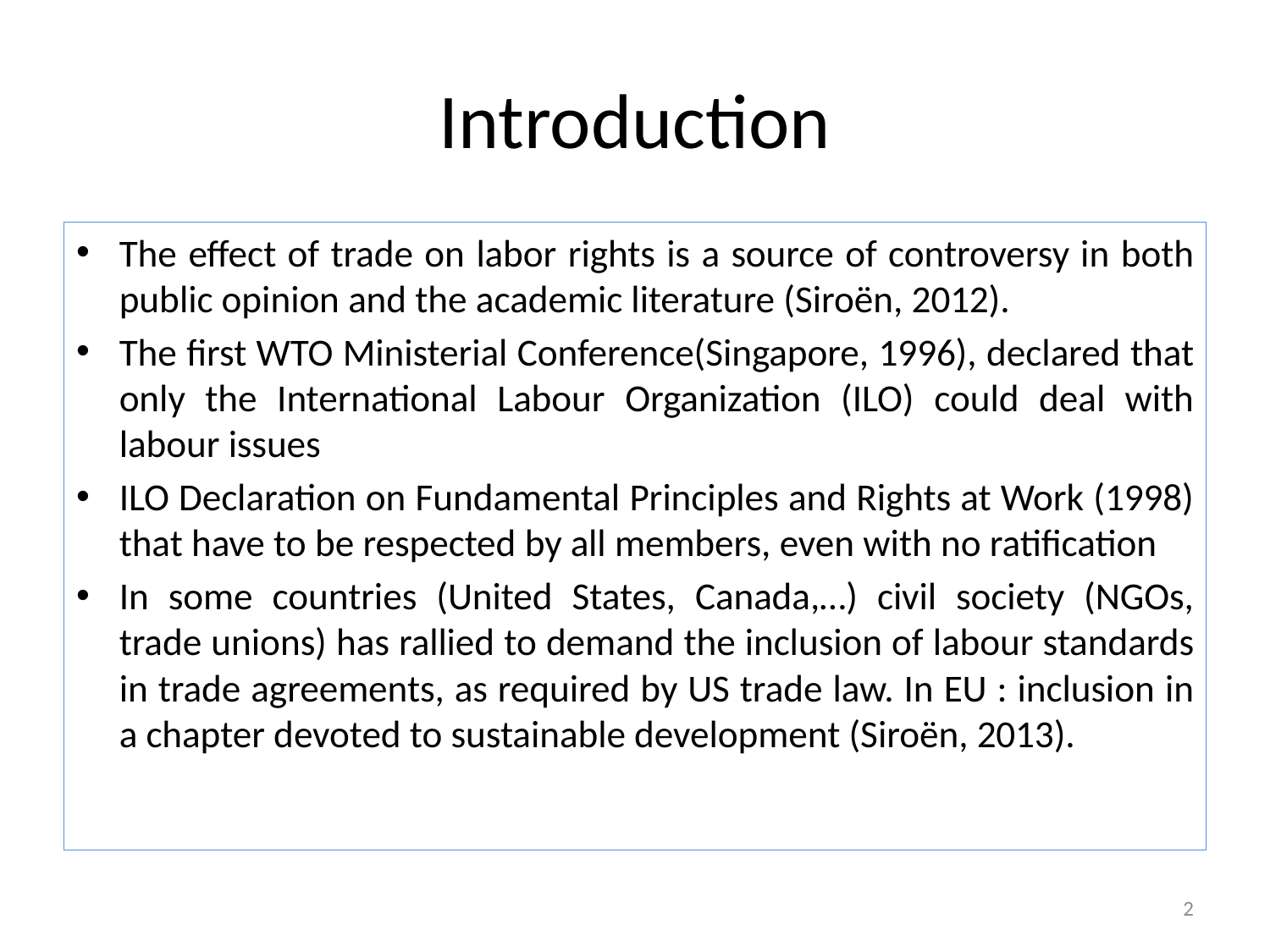

# Introduction
The effect of trade on labor rights is a source of controversy in both public opinion and the academic literature (Siroën, 2012).
The first WTO Ministerial Conference(Singapore, 1996), declared that only the International Labour Organization (ILO) could deal with labour issues
ILO Declaration on Fundamental Principles and Rights at Work (1998) that have to be respected by all members, even with no ratification
In some countries (United States, Canada,…) civil society (NGOs, trade unions) has rallied to demand the inclusion of labour standards in trade agreements, as required by US trade law. In EU : inclusion in a chapter devoted to sustainable development (Siroën, 2013).

2